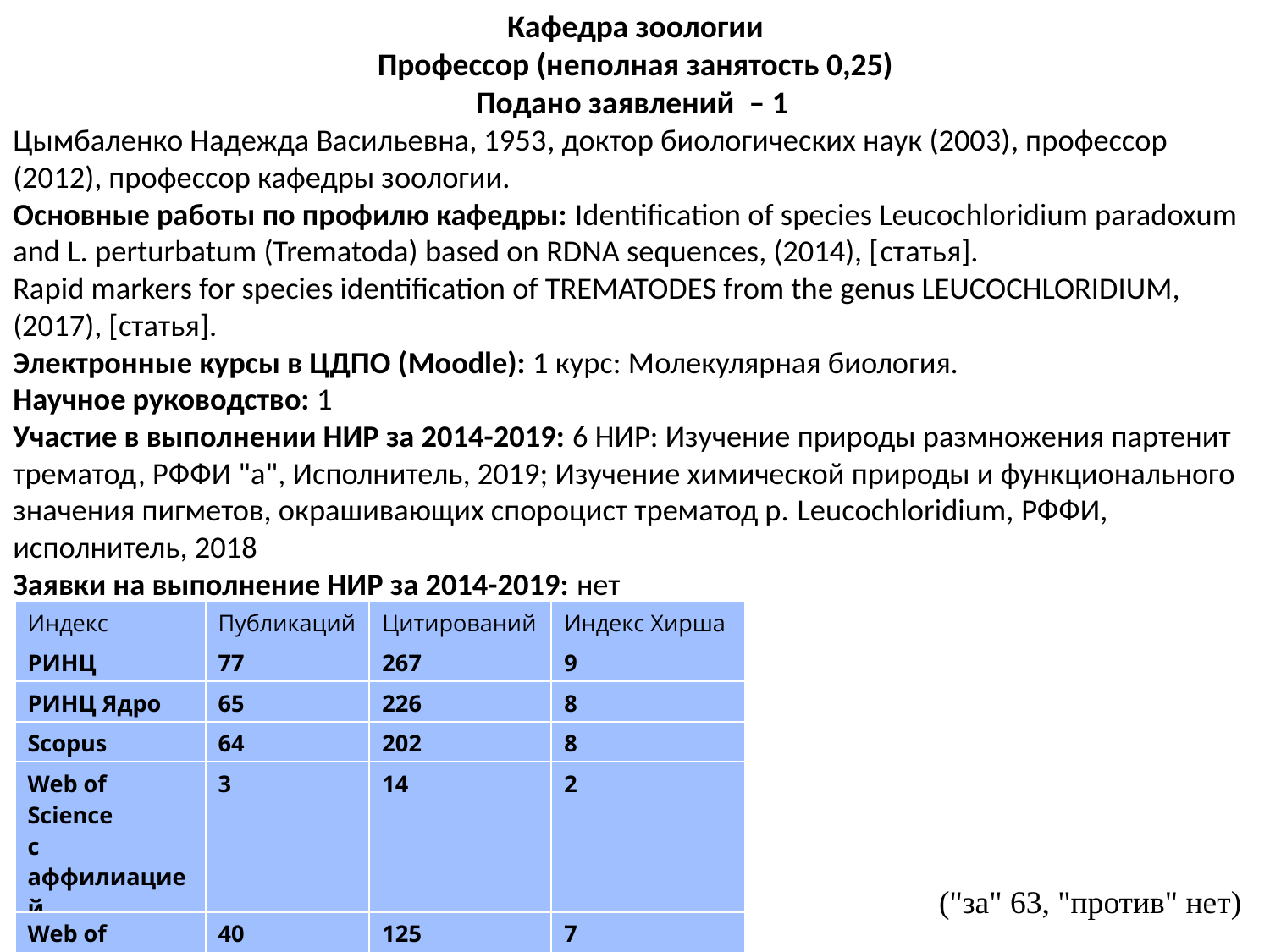

Кафедра зоологии
Профессор (неполная занятость 0,25)
Подано заявлений  – 1
Цымбаленко Надежда Васильевна, 1953​, доктор биологических наук (2003)​, профессор (2012), профессор кафедры зоологии.
Основные работы по профилю кафедры: Identification of species Leucochloridium paradoxum and L. perturbatum (Trematoda) based on RDNA sequences, (2014), [статья].
Rapid markers for species identification of TREMATODES from the genus LEUCOCHLORIDIUM, (2017), [статья].​
Электронные курсы в ЦДПО (Moodle): 1 курс: Молекулярная биология.
Научное руководство: 1
Участие в выполнении НИР за 2014-2019: 6 НИР: Изучение природы размножения партенит трематод, РФФИ "а", Исполнитель, 2019; Изучение химической природы и функционального значения пигметов, окрашивающих спороцист трематод р. Leucochloridium, РФФИ, исполнитель, 2018​
Заявки на выполнение НИР за 2014-2019: ​нет

| Индекс | Публикаций | Цитирований | Индекс Хирша |
| --- | --- | --- | --- |
| РИНЦ | 77 | 267 | 9 |
| РИНЦ Ядро | 65 | 226 | 8 |
| Scopus | 64 | 202 | 8 |
| Web of Science c аффилиацией | 3 | 14 | 2 |
| Web of Science | 40 | 125 | 7 |
("за" 63, "против" нет)